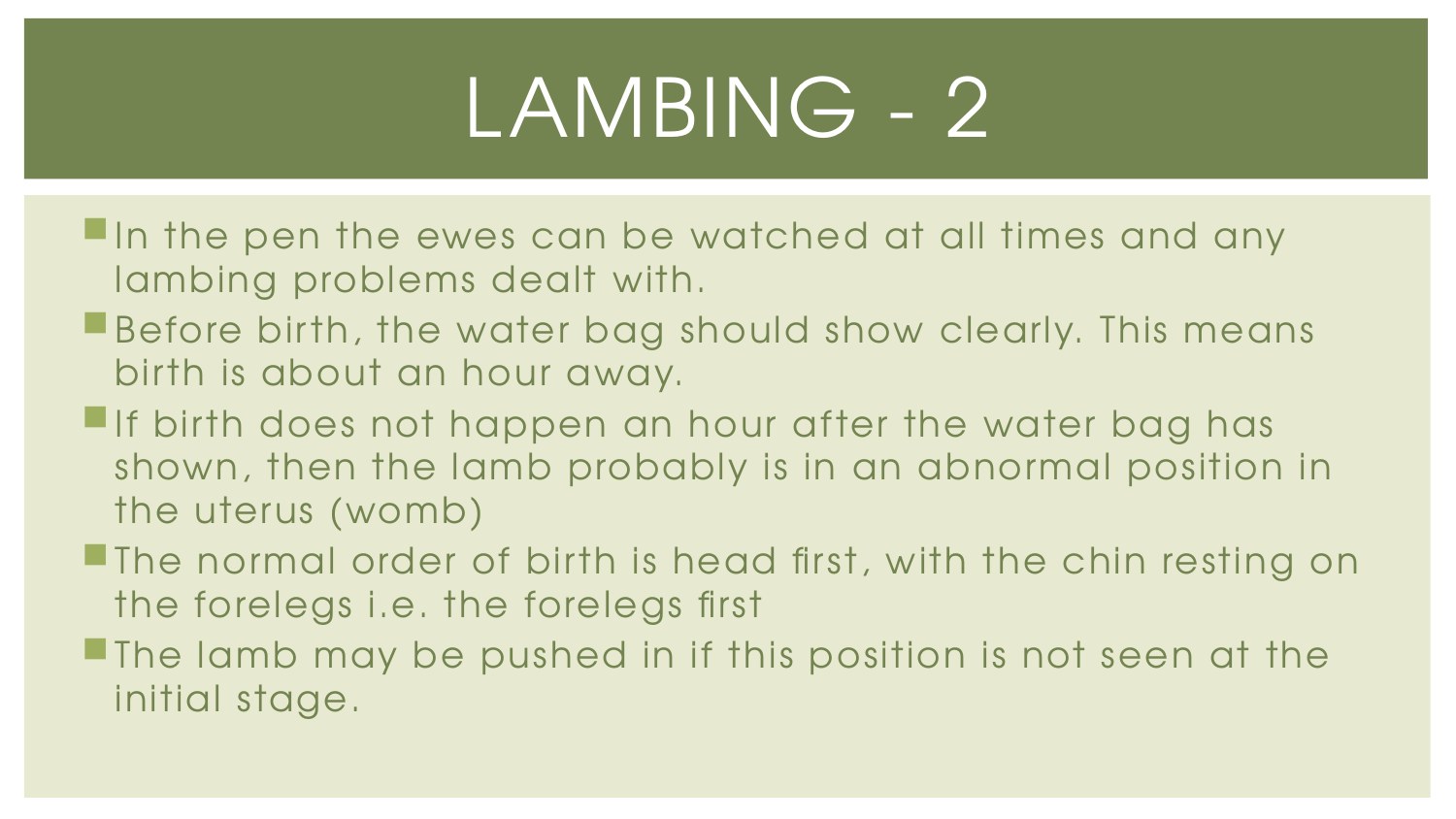

# Lambing - 2
In the pen the ewes can be watched at all times and any lambing problems dealt with.
Before birth, the water bag should show clearly. This means birth is about an hour away.
If birth does not happen an hour after the water bag has shown, then the lamb probably is in an abnormal position in the uterus (womb)
The normal order of birth is head first, with the chin resting on the forelegs i.e. the forelegs first
The lamb may be pushed in if this position is not seen at the initial stage.